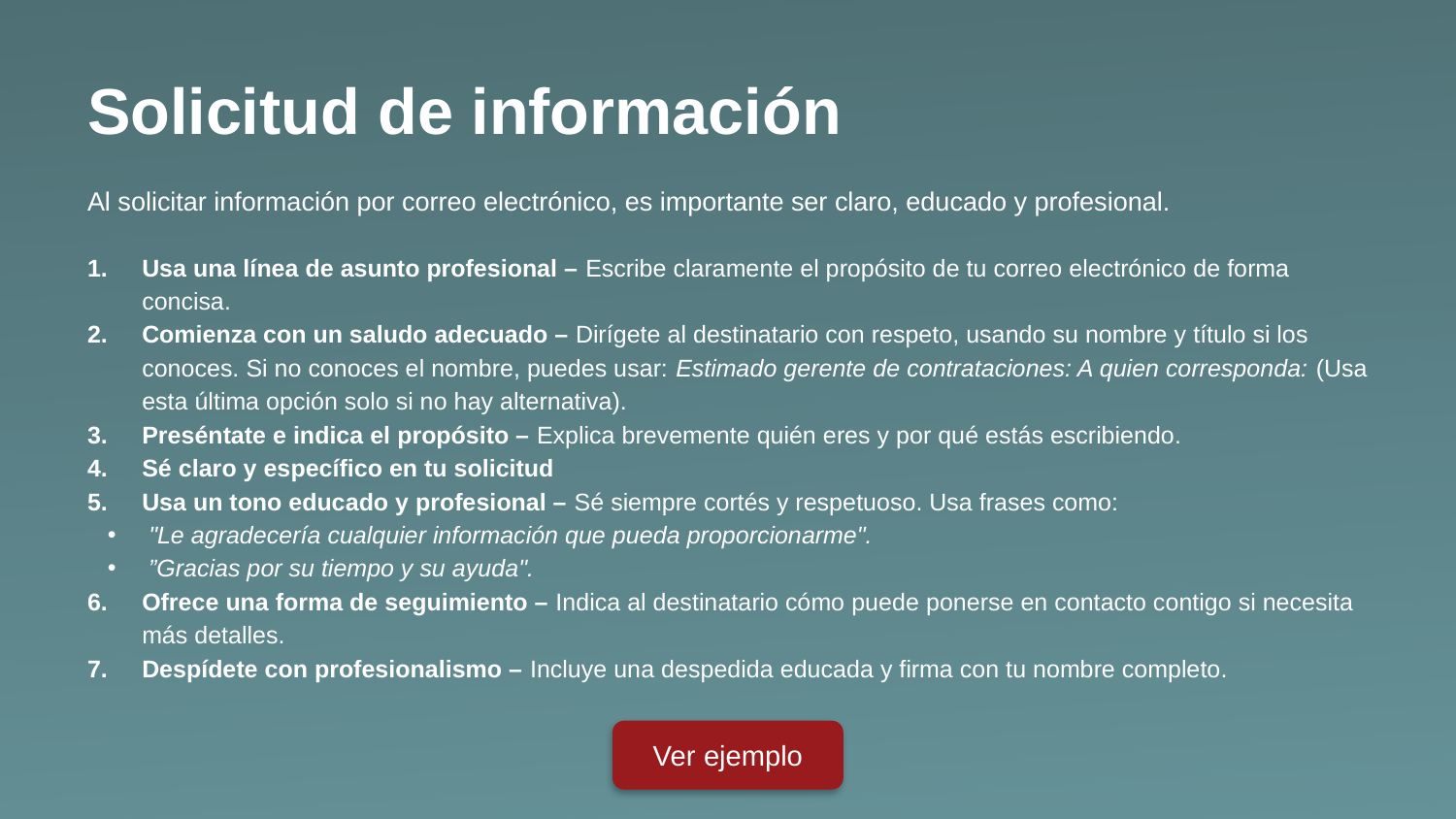

Solicitud de información
Al solicitar información por correo electrónico, es importante ser claro, educado y profesional.

Usa una línea de asunto profesional – Escribe claramente el propósito de tu correo electrónico de forma concisa.
Comienza con un saludo adecuado – Dirígete al destinatario con respeto, usando su nombre y título si los conoces. Si no conoces el nombre, puedes usar: Estimado gerente de contrataciones: A quien corresponda: (Usa esta última opción solo si no hay alternativa).
Preséntate e indica el propósito – Explica brevemente quién eres y por qué estás escribiendo.
Sé claro y específico en tu solicitud
Usa un tono educado y profesional – Sé siempre cortés y respetuoso. Usa frases como:
 "Le agradecería cualquier información que pueda proporcionarme".
 ”Gracias por su tiempo y su ayuda".
Ofrece una forma de seguimiento – Indica al destinatario cómo puede ponerse en contacto contigo si necesita más detalles.
Despídete con profesionalismo – Incluye una despedida educada y firma con tu nombre completo.
Ver ejemplo